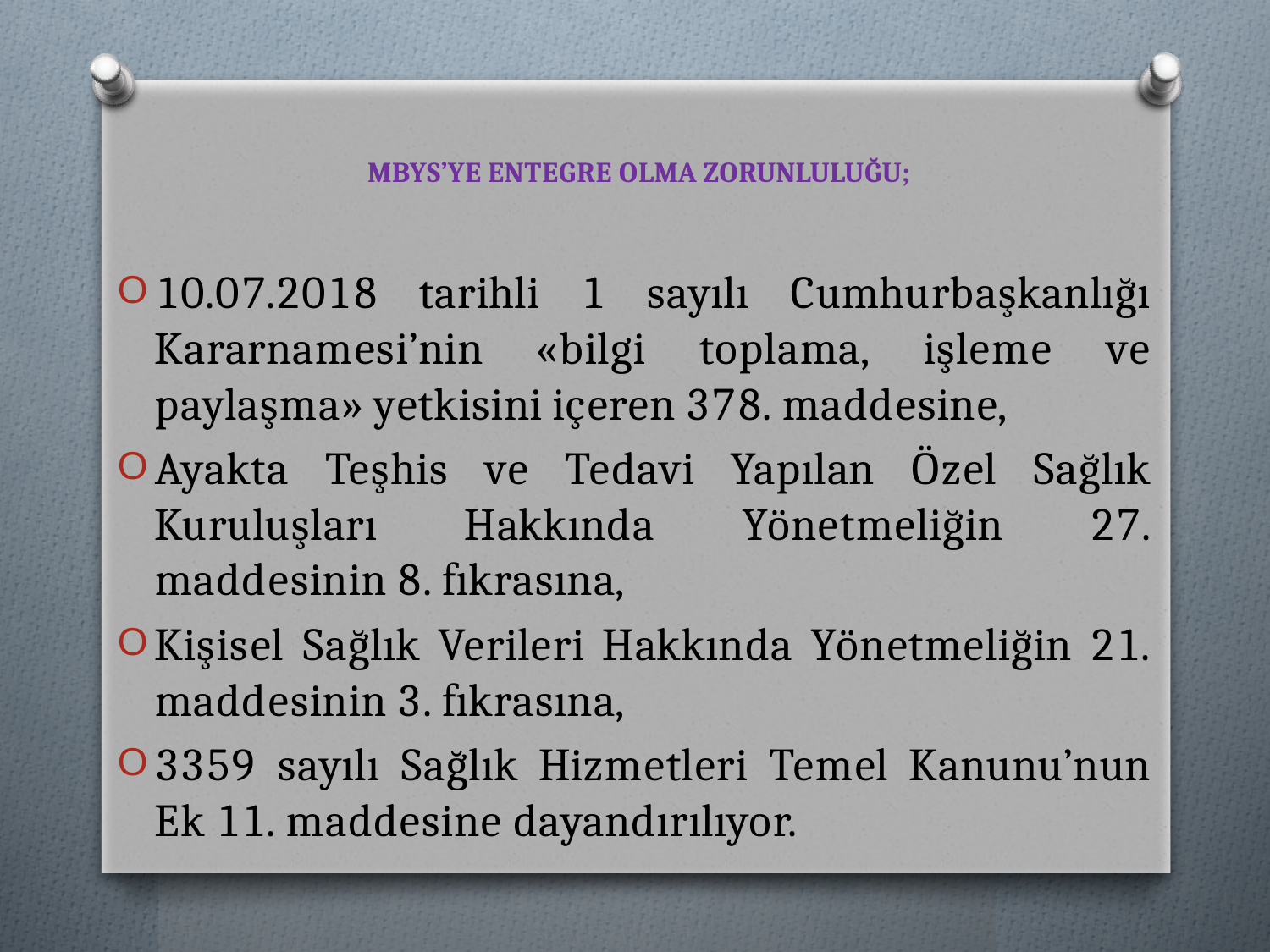

# MBYS’YE ENTEGRE OLMA ZORUNLULUĞU;
10.07.2018 tarihli 1 sayılı Cumhurbaşkanlığı Kararnamesi’nin «bilgi toplama, işleme ve paylaşma» yetkisini içeren 378. maddesine,
Ayakta Teşhis ve Tedavi Yapılan Özel Sağlık Kuruluşları Hakkında Yönetmeliğin 27. maddesinin 8. fıkrasına,
Kişisel Sağlık Verileri Hakkında Yönetmeliğin 21. maddesinin 3. fıkrasına,
3359 sayılı Sağlık Hizmetleri Temel Kanunu’nun Ek 11. maddesine dayandırılıyor.